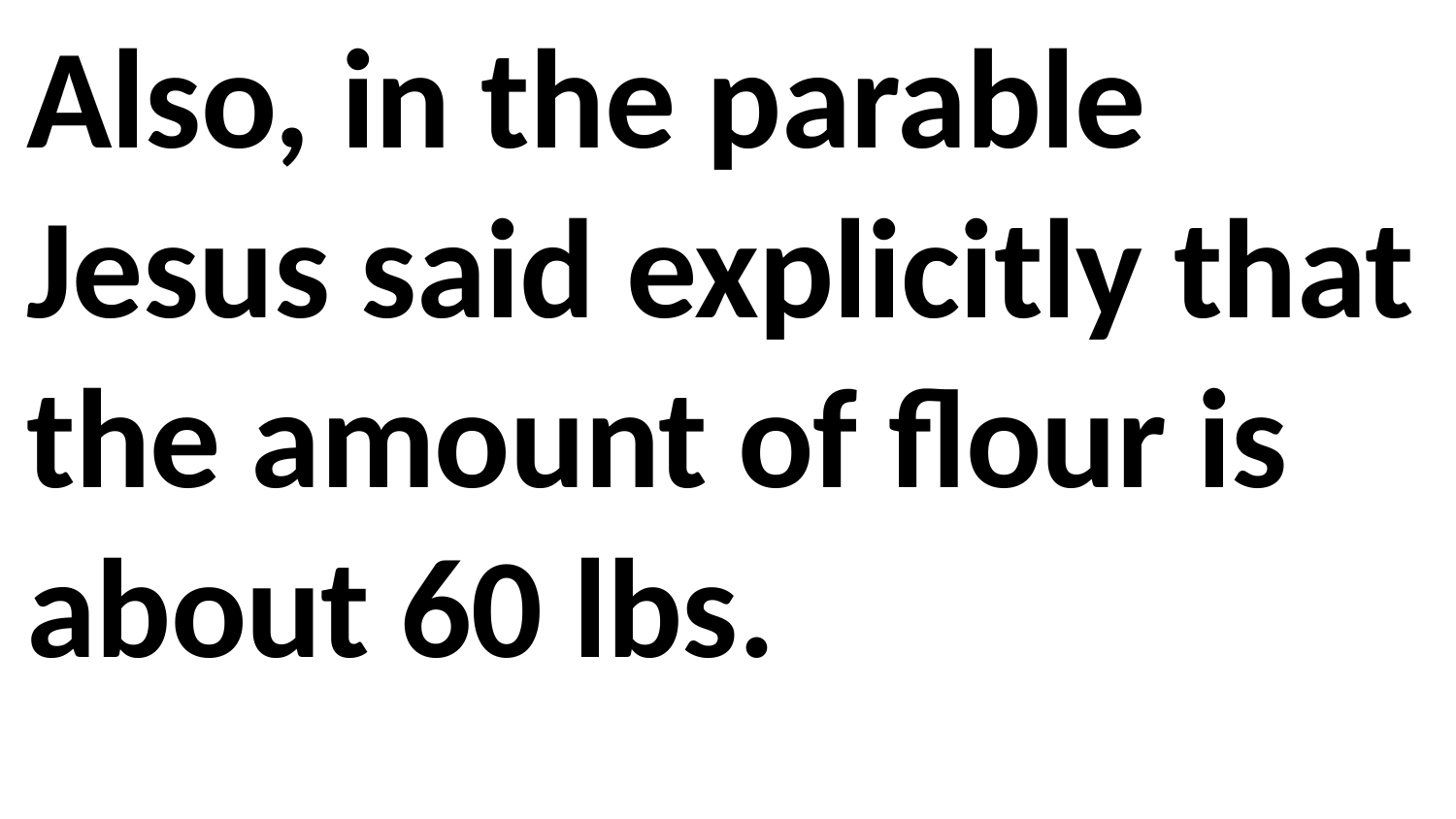

Also, in the parable Jesus said explicitly that the amount of flour is about 60 lbs.